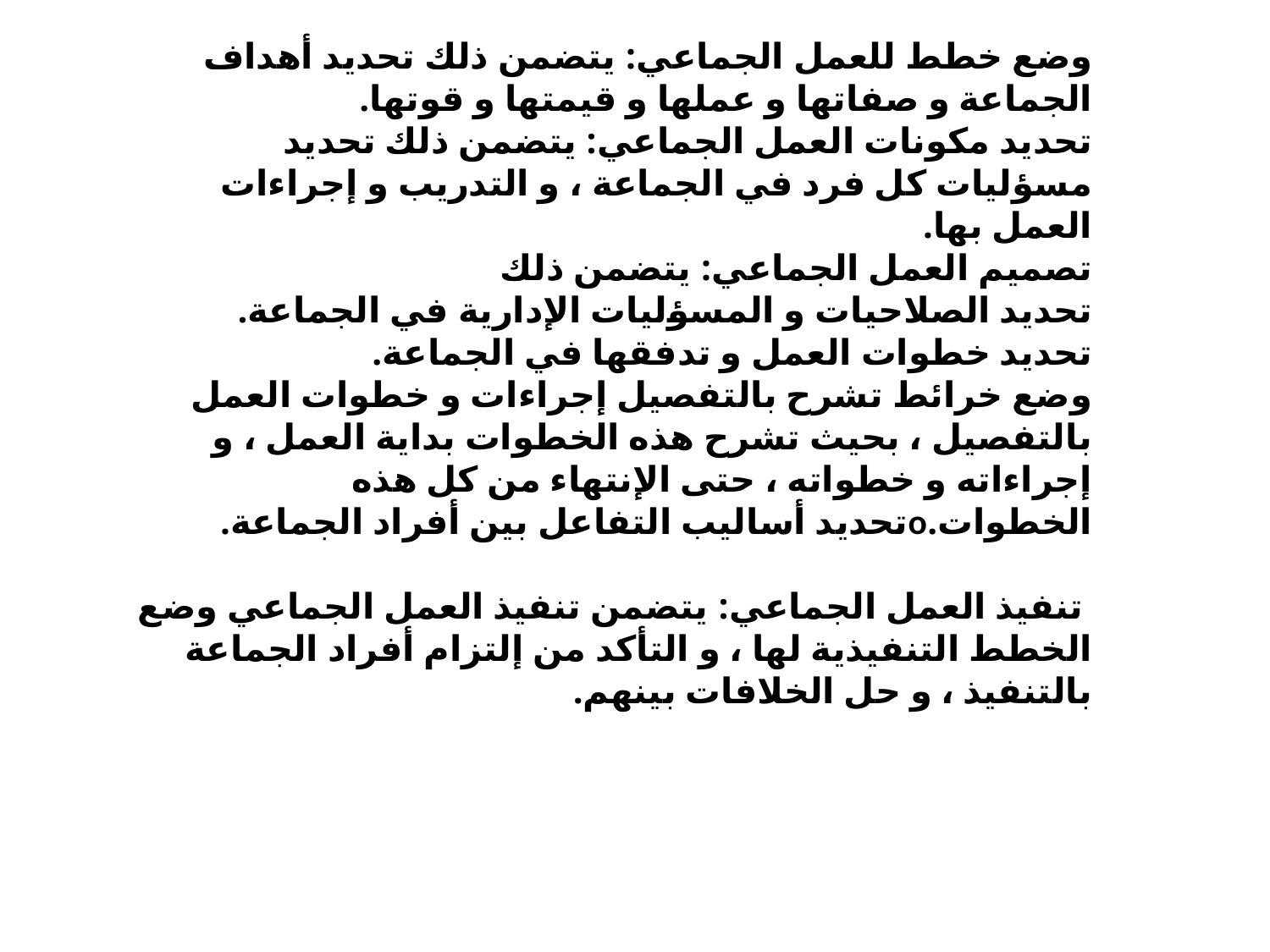

وضع خطط للعمل الجماعي: يتضمن ذلك تحديد أهداف الجماعة و صفاتها و عملها و قيمتها و قوتها.
تحديد مكونات العمل الجماعي: يتضمن ذلك تحديد مسؤليات كل فرد في الجماعة ، و التدريب و إجراءات العمل بها.
تصميم العمل الجماعي: يتضمن ذلك
تحديد الصلاحيات و المسؤليات الإدارية في الجماعة.
تحديد خطوات العمل و تدفقها في الجماعة.
وضع خرائط تشرح بالتفصيل إجراءات و خطوات العمل بالتفصيل ، بحيث تشرح هذه الخطوات بداية العمل ، و إجراءاته و خطواته ، حتى الإنتهاء من كل هذه الخطوات.oتحديد أساليب التفاعل بين أفراد الجماعة.

 تنفيذ العمل الجماعي: يتضمن تنفيذ العمل الجماعي وضع الخطط التنفيذية لها ، و التأكد من إلتزام أفراد الجماعة بالتنفيذ ، و حل الخلافات بينهم.